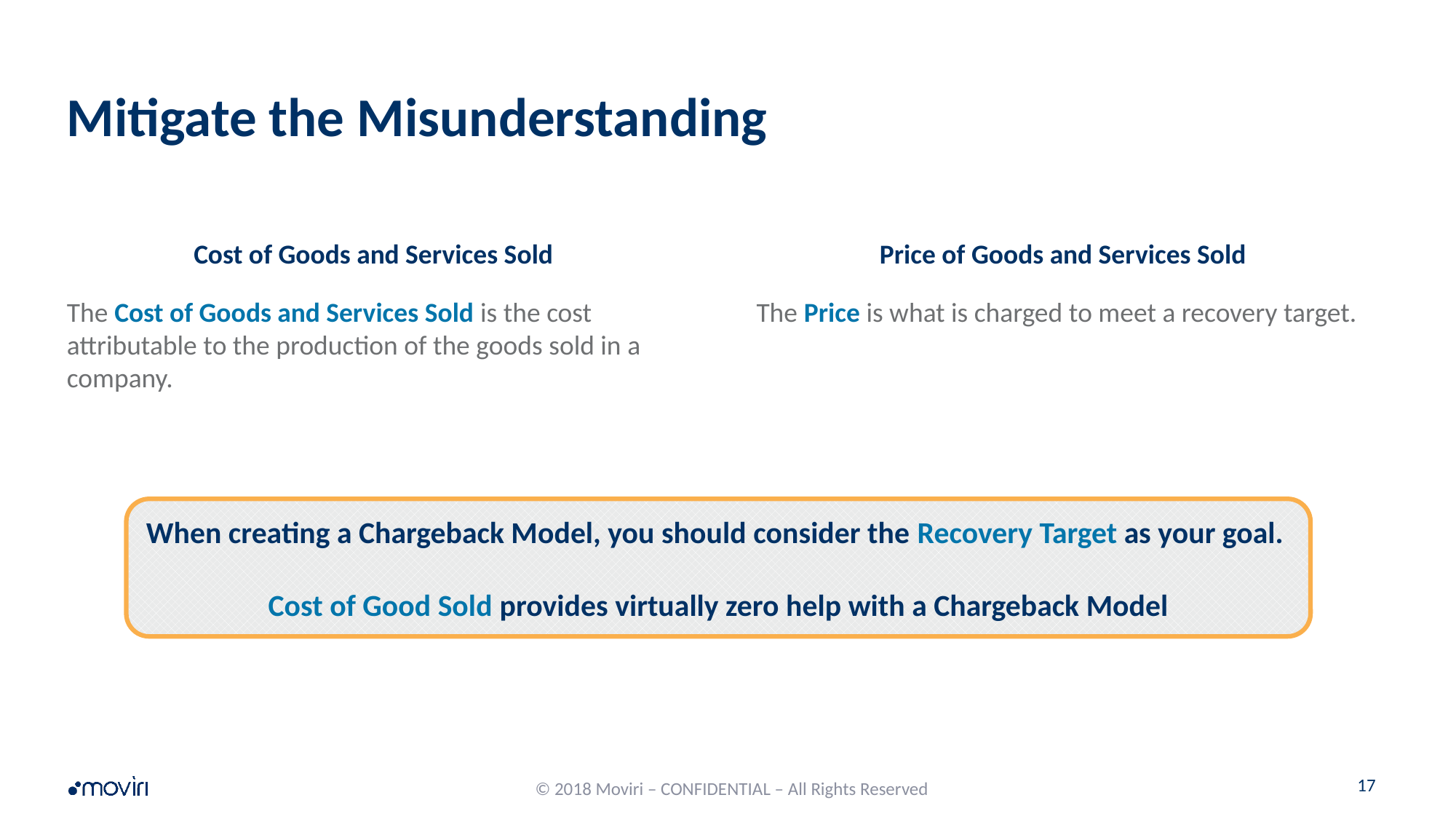

# Mitigate the Misunderstanding
Cost of Goods and Services Sold
Price of Goods and Services Sold
The Cost of Goods and Services Sold is the cost attributable to the production of the goods sold in a company.

The Price is what is charged to meet a recovery target.
When creating a Chargeback Model, you should consider the Recovery Target as your goal.

Cost of Good Sold provides virtually zero help with a Chargeback Model
© 2018 Moviri – CONFIDENTIAL – All Rights Reserved